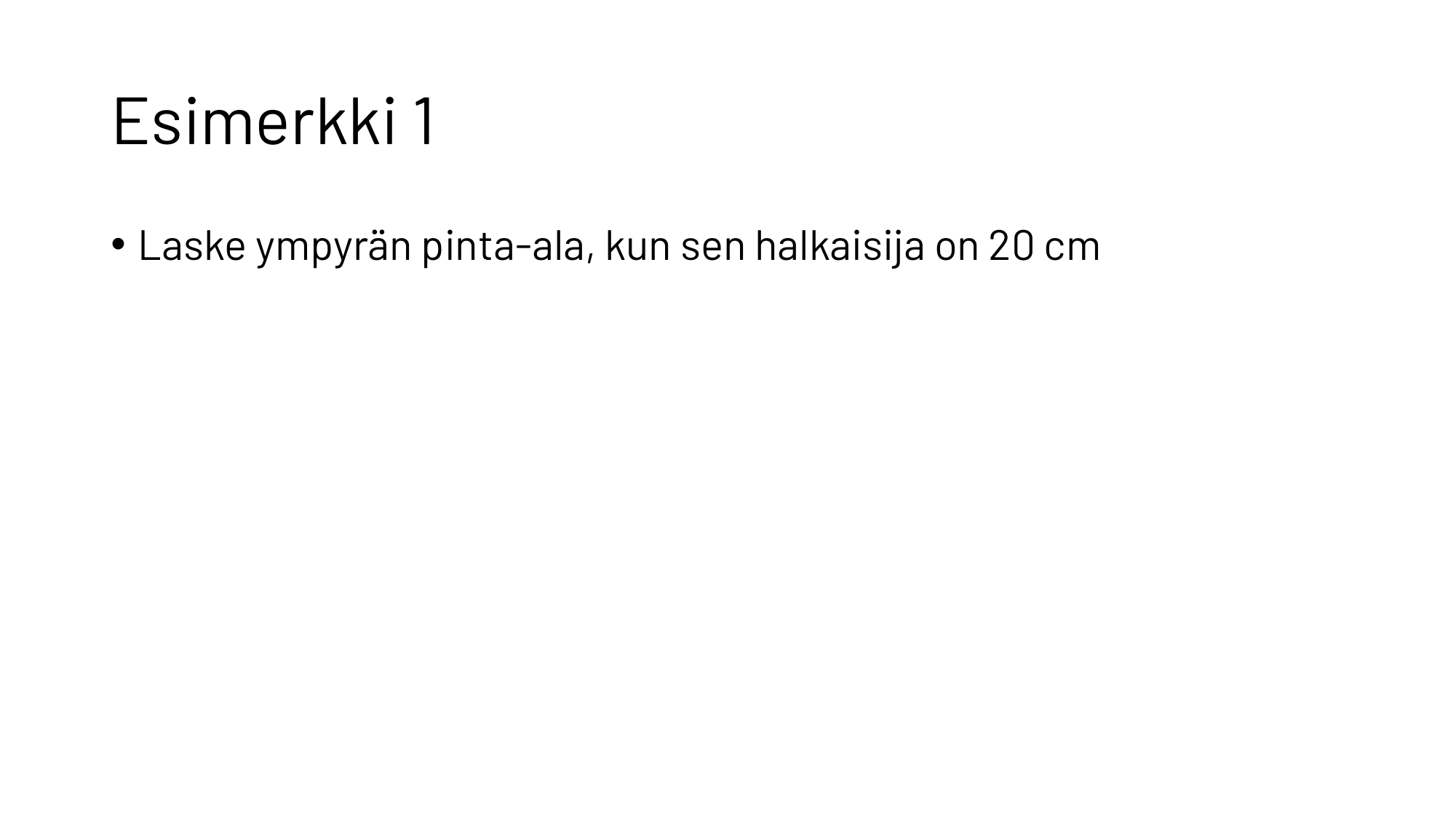

# Esimerkki 1
Laske ympyrän pinta-ala, kun sen halkaisija on 20 cm